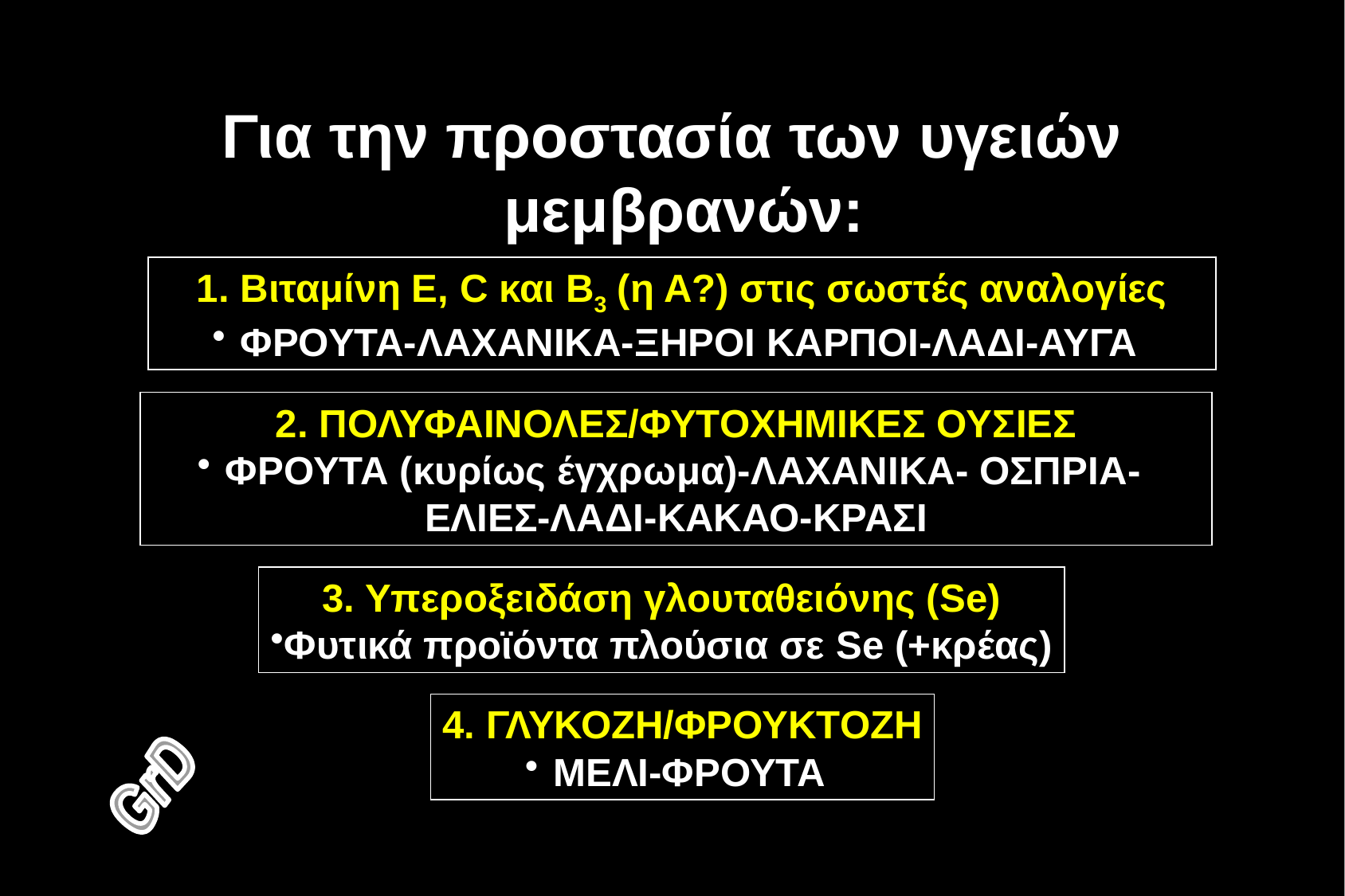

Για την προστασία των υγειών μεμβρανών:
1. Βιταμίνη Ε, C και Β3 (η Α?) στις σωστές αναλογίες
ΦΡΟΥΤΑ-ΛΑΧΑΝΙΚΑ-ΞΗΡΟΙ ΚΑΡΠΟΙ-ΛΑΔΙ-ΑΥΓΑ
2. ΠΟΛΥΦΑΙΝΟΛΕΣ/ΦΥΤΟΧΗΜΙΚΕΣ ΟΥΣΙΕΣ
ΦΡΟΥΤΑ (κυρίως έγχρωμα)-ΛΑΧΑΝΙΚΑ- ΟΣΠΡΙΑ-ΕΛΙΕΣ-ΛΑΔΙ-ΚΑΚΑΟ-ΚΡΑΣΙ
3. Υπεροξειδάση γλουταθειόνης (Se)
Φυτικά προϊόντα πλούσια σε Se (+κρέας)
4. ΓΛΥΚΟΖΗ/ΦΡΟΥΚΤΟΖΗ
ΜΕΛΙ-ΦΡΟΥΤΑ
GrD